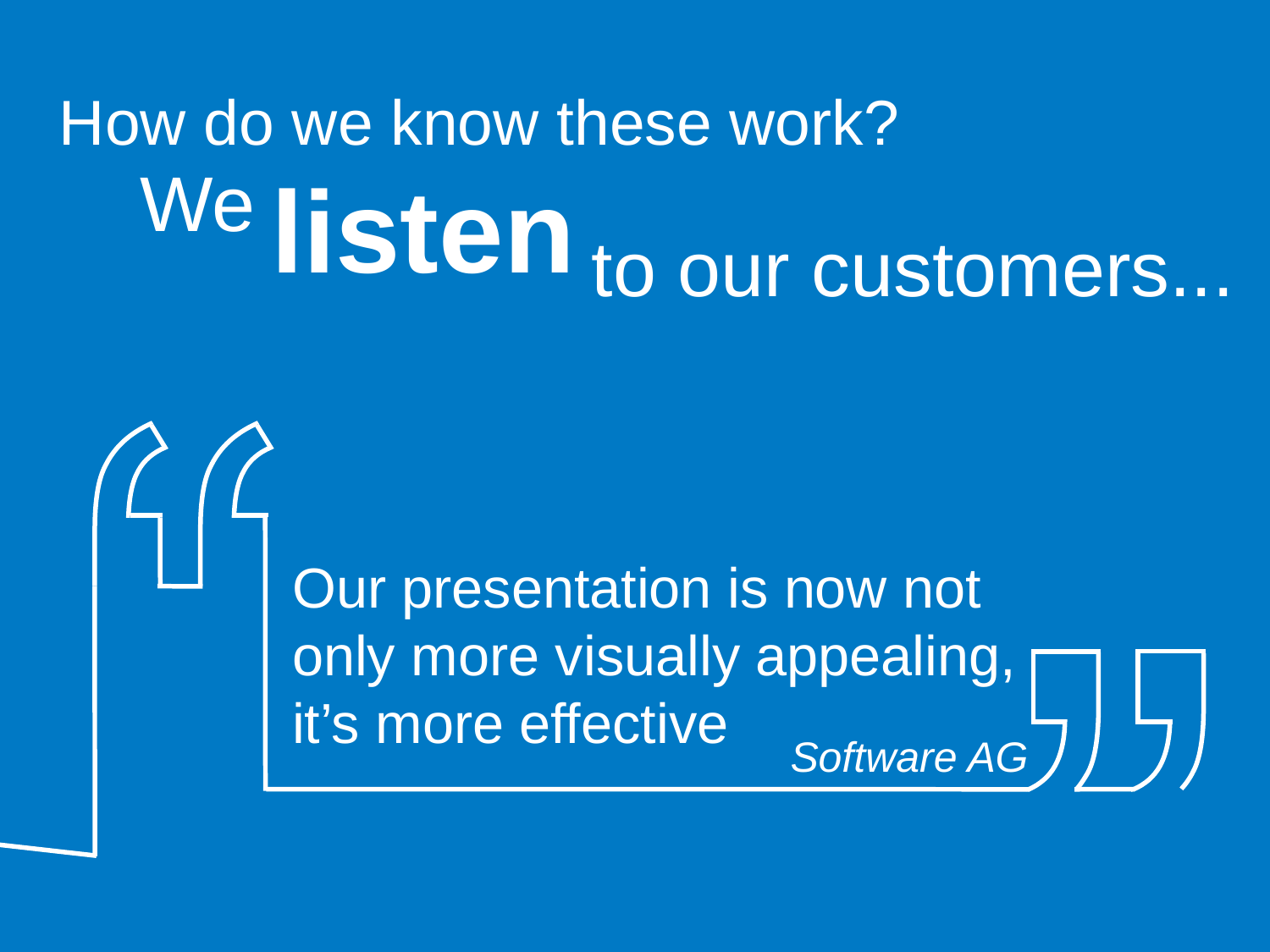

How do we know these work?
We
listen
to our customers...

Our presentation is now not only more visually appealing, it’s more effective

Software AG